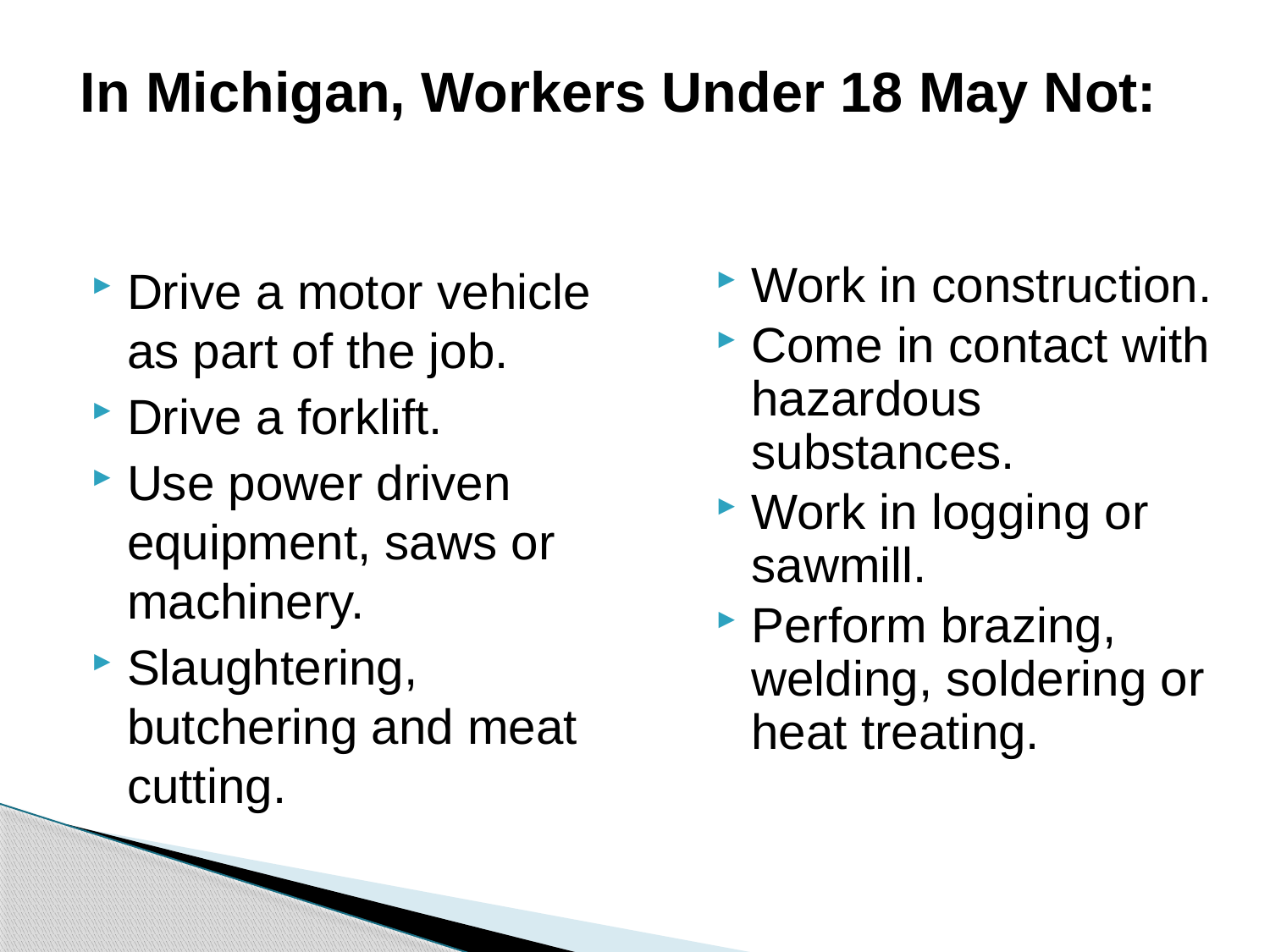

# In Michigan, Workers Under 18 May Not:
Drive a motor vehicle as part of the job.
Drive a forklift.
Use power driven equipment, saws or machinery.
Slaughtering, butchering and meat cutting.

Work in construction.
Come in contact with hazardous substances.
Work in logging or sawmill.
Perform brazing, welding, soldering or heat treating.